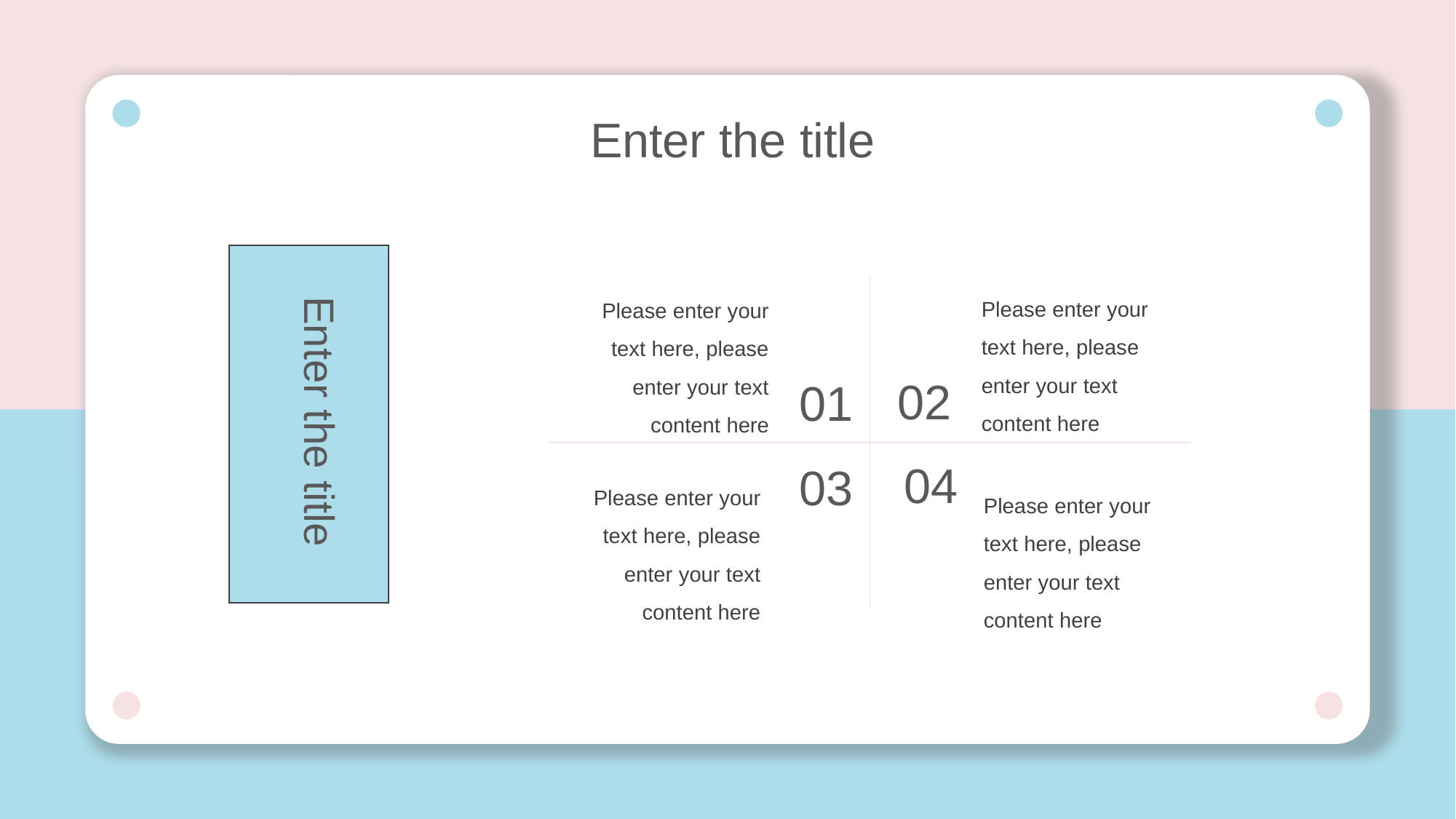

Enter the title

Enter the title
Please enter your text here, please enter your text content here
Please enter your text here, please enter your text content here
02
01

04
03
Please enter your text here, please enter your text content here
Please enter your text here, please enter your text content here